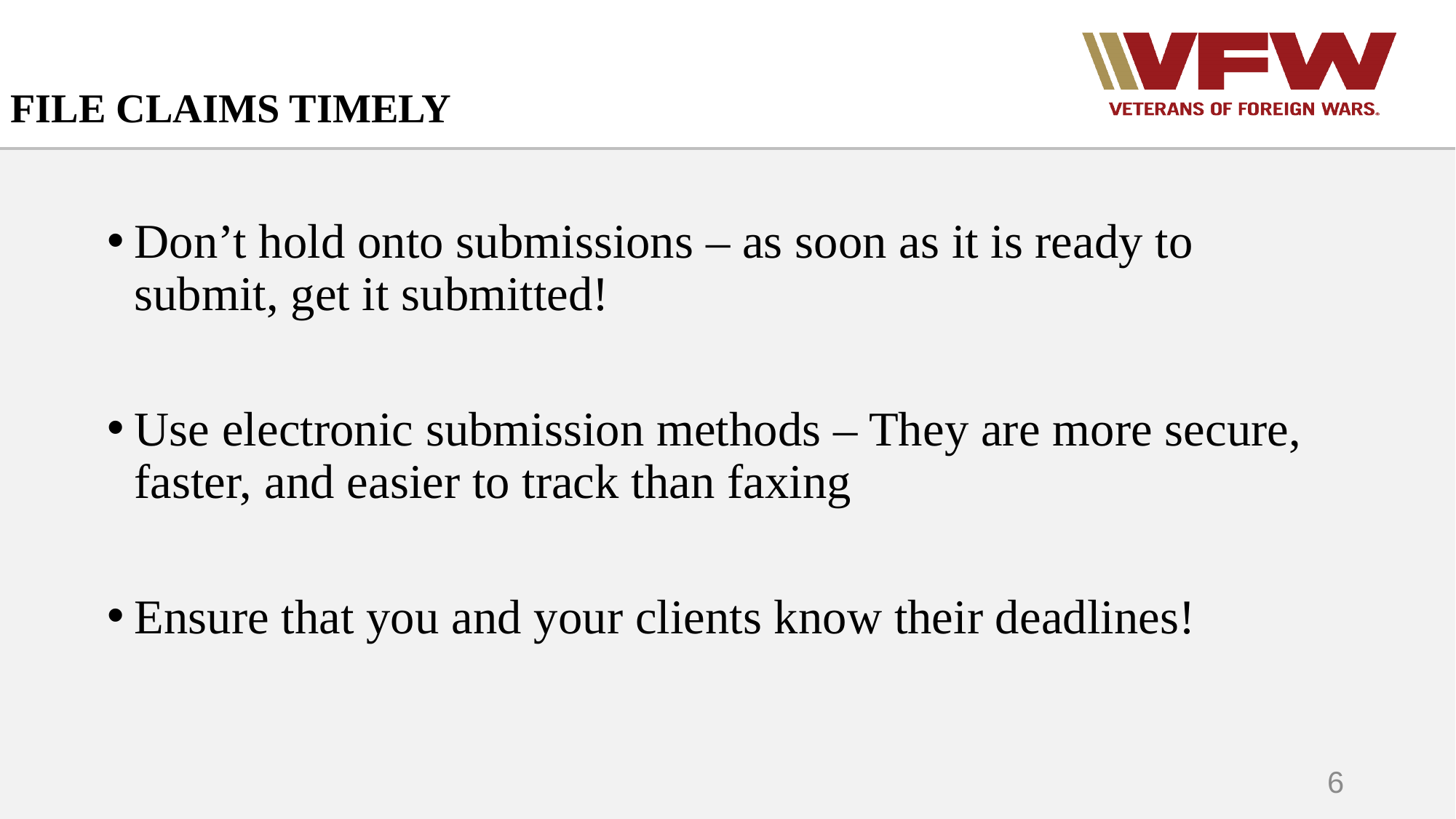

# FILE CLAIMS TIMELY
Don’t hold onto submissions – as soon as it is ready to submit, get it submitted!

Use electronic submission methods – They are more secure, faster, and easier to track than faxing

Ensure that you and your clients know their deadlines!
6